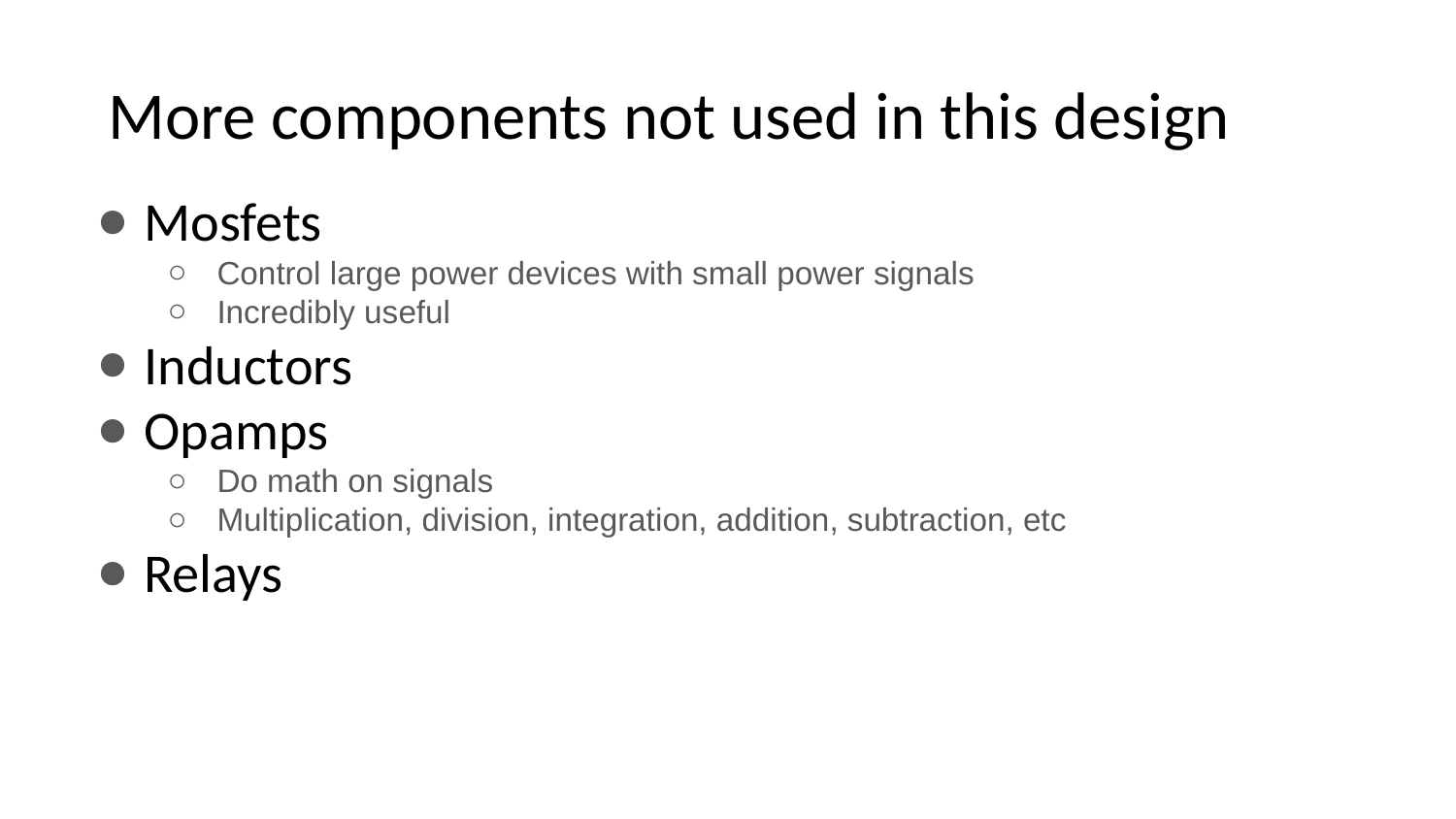

# More components not used in this design
Mosfets
Control large power devices with small power signals
Incredibly useful
Inductors
Opamps
Do math on signals
Multiplication, division, integration, addition, subtraction, etc
Relays